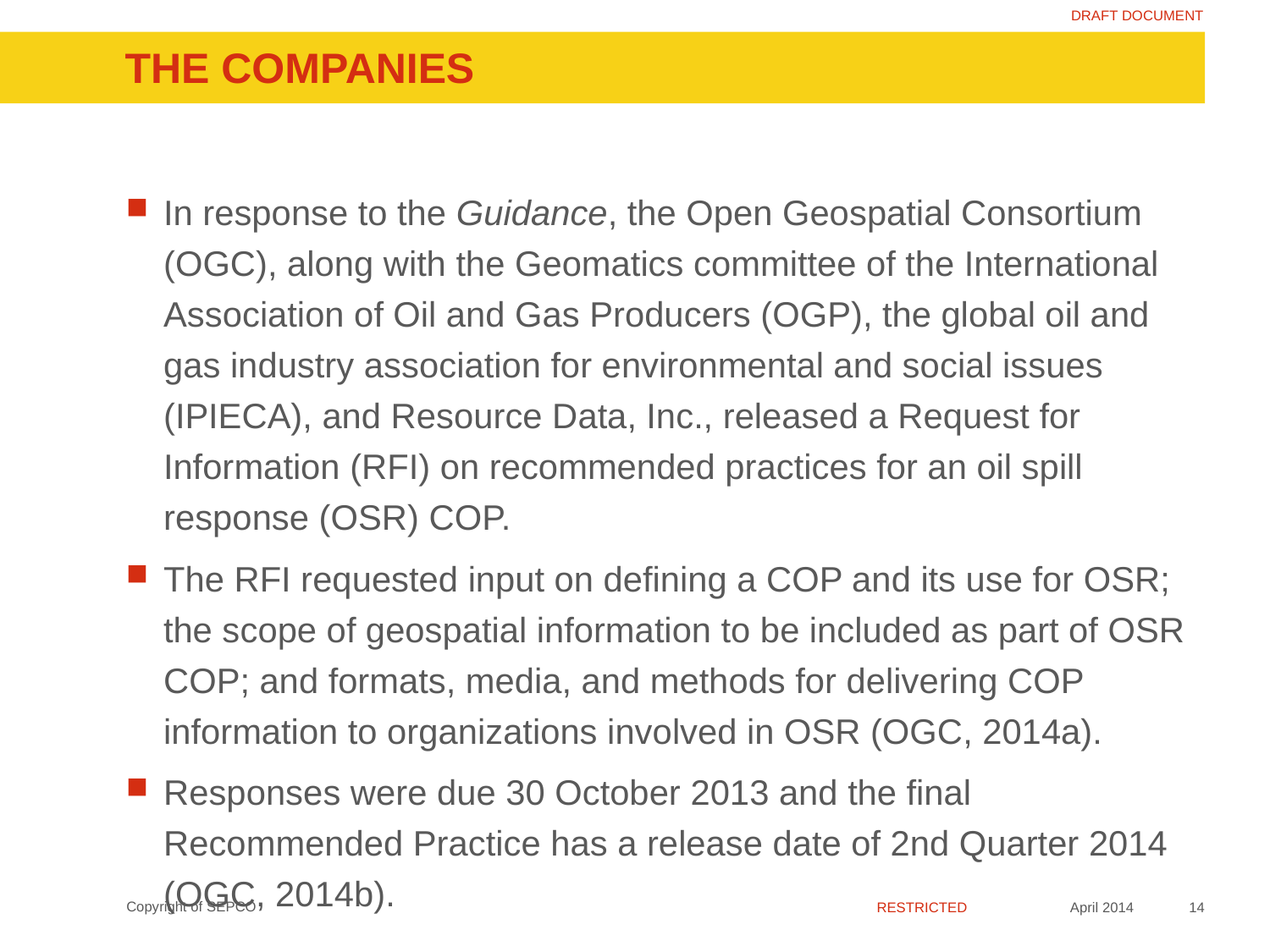

# the companies
In response to the Guidance, the Open Geospatial Consortium (OGC), along with the Geomatics committee of the International Association of Oil and Gas Producers (OGP), the global oil and gas industry association for environmental and social issues (IPIECA), and Resource Data, Inc., released a Request for Information (RFI) on recommended practices for an oil spill response (OSR) COP.
The RFI requested input on defining a COP and its use for OSR; the scope of geospatial information to be included as part of OSR COP; and formats, media, and methods for delivering COP information to organizations involved in OSR (OGC, 2014a).
Responses were due 30 October 2013 and the final Recommended Practice has a release date of 2nd Quarter 2014 (OGC, 2014b).

April 2014
14